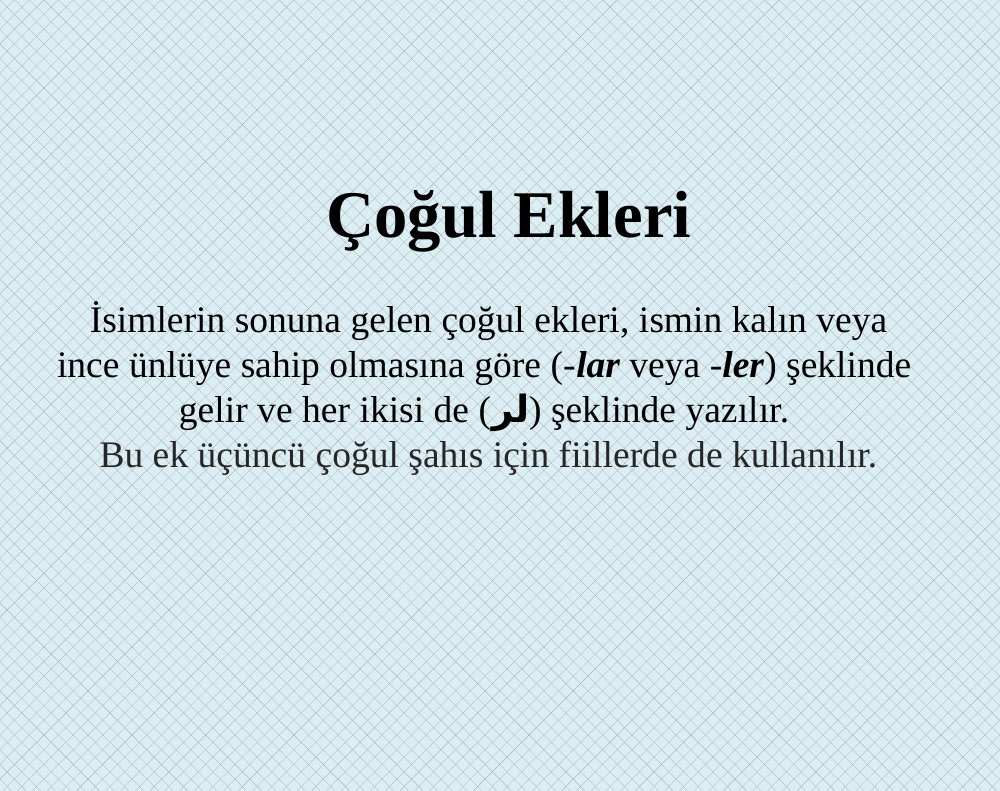

# Çoğul Ekleri İsimlerin sonuna gelen çoğul ekleri, ismin kalın veya ince ünlüye sahip olmasına göre (-lar veya -ler) şeklinde gelir ve her ikisi de (لر) şeklinde yazılır. Bu ek üçüncü çoğul şahıs için fiillerde de kullanılır.